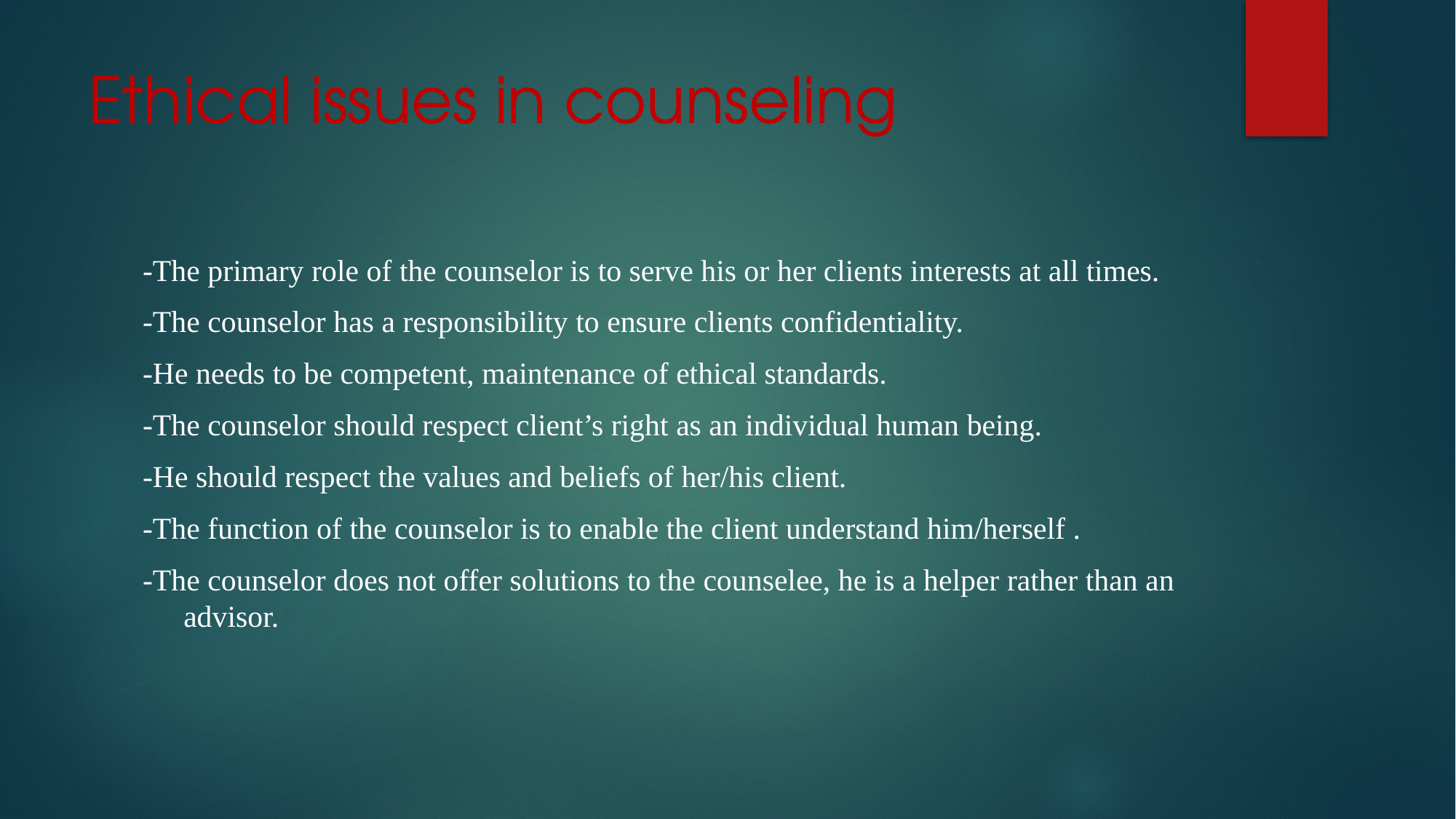

# Ethical issues in counseling
-The primary role of the counselor is to serve his or her clients interests at all times.
-The counselor has a responsibility to ensure clients confidentiality.
-He needs to be competent, maintenance of ethical standards.
-The counselor should respect client’s right as an individual human being.
-He should respect the values and beliefs of her/his client.
-The function of the counselor is to enable the client understand him/herself .
-The counselor does not offer solutions to the counselee, he is a helper rather than an advisor.